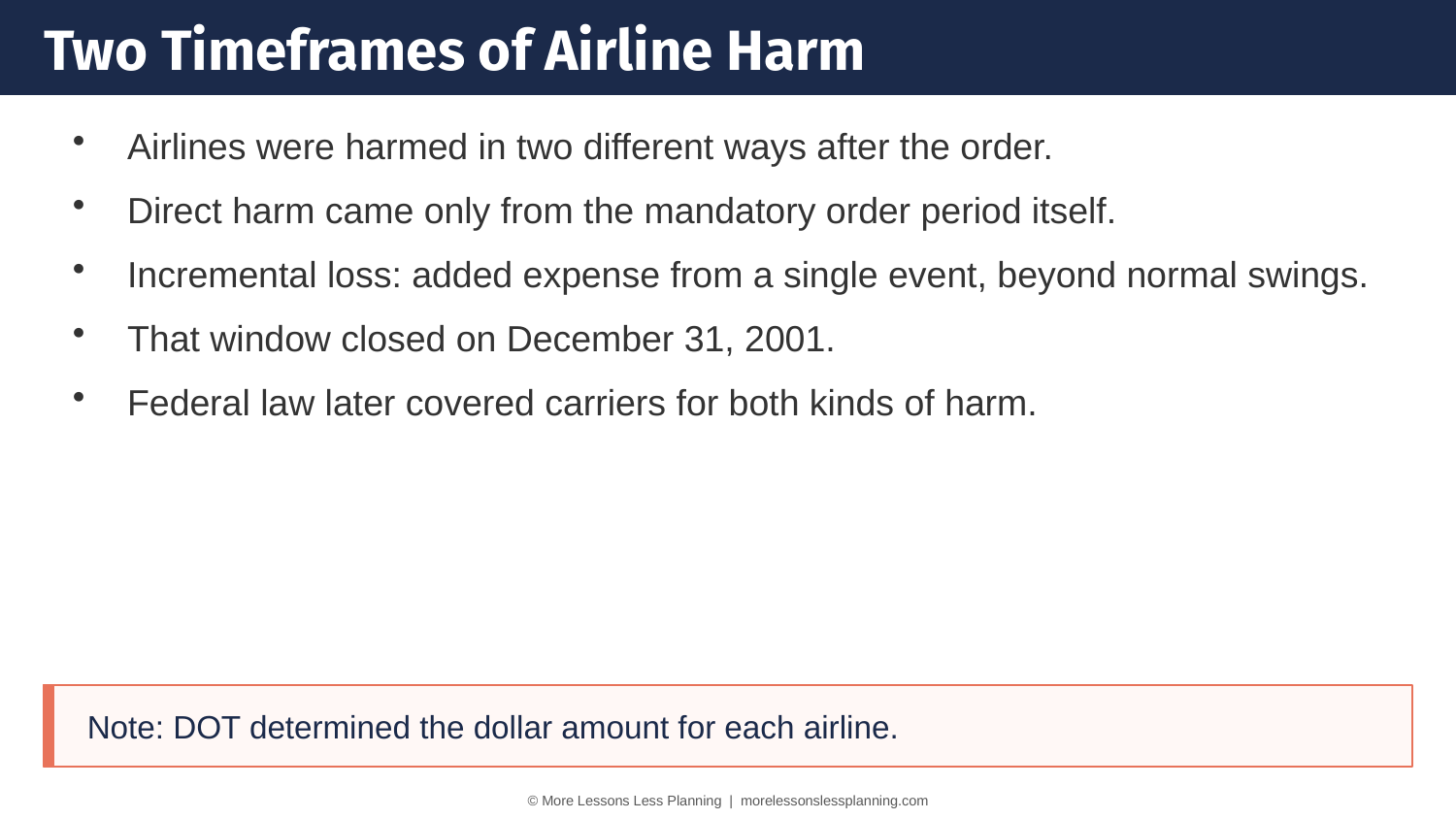

Two Timeframes of Airline Harm
Airlines were harmed in two different ways after the order.
Direct harm came only from the mandatory order period itself.
Incremental loss: added expense from a single event, beyond normal swings.
That window closed on December 31, 2001.
Federal law later covered carriers for both kinds of harm.

Note: DOT determined the dollar amount for each airline.
© More Lessons Less Planning  |  morelessonslessplanning.com